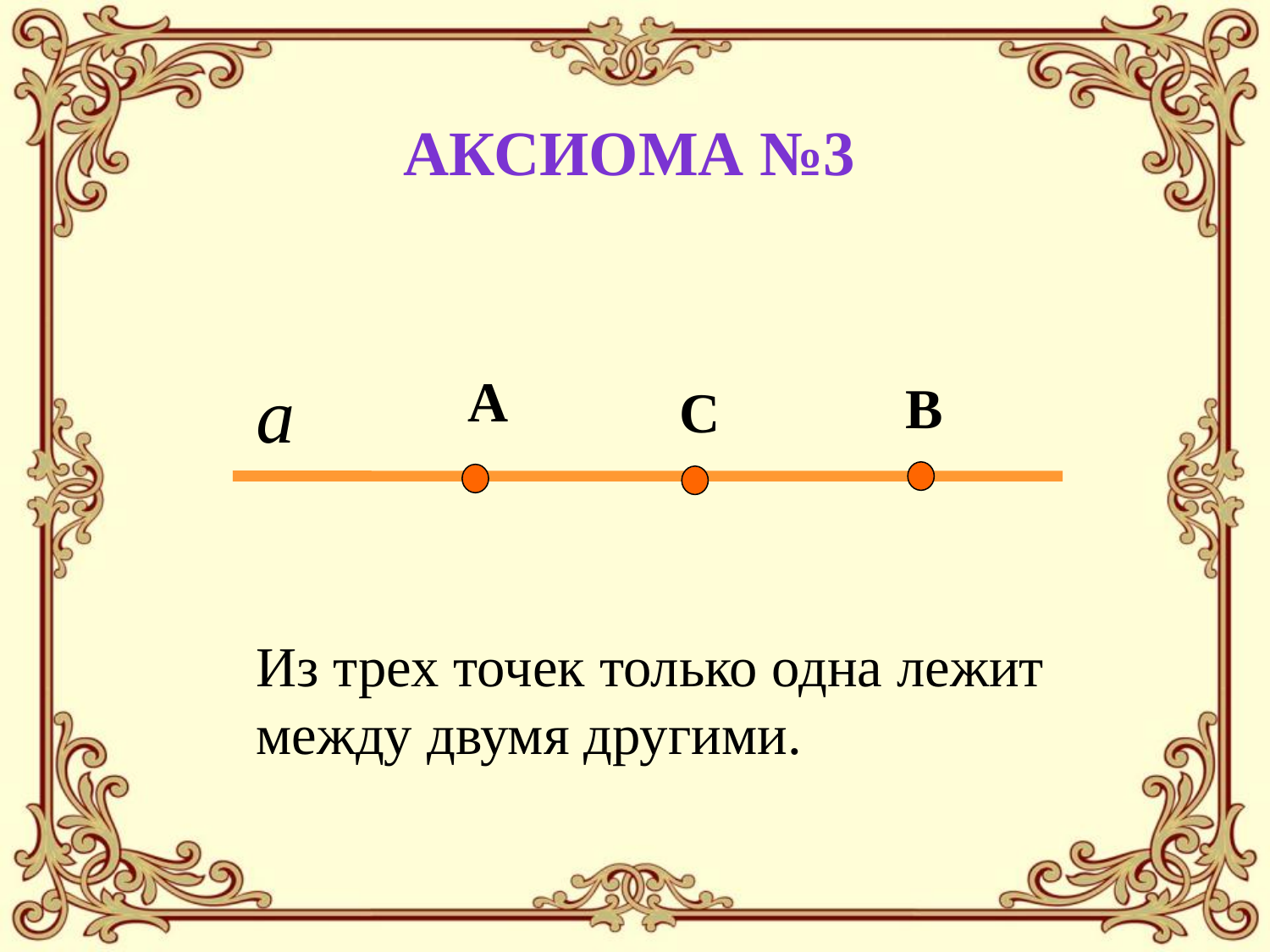

Аксиома №3
а
А

В

С

Из трех точек только одна лежит между двумя другими.